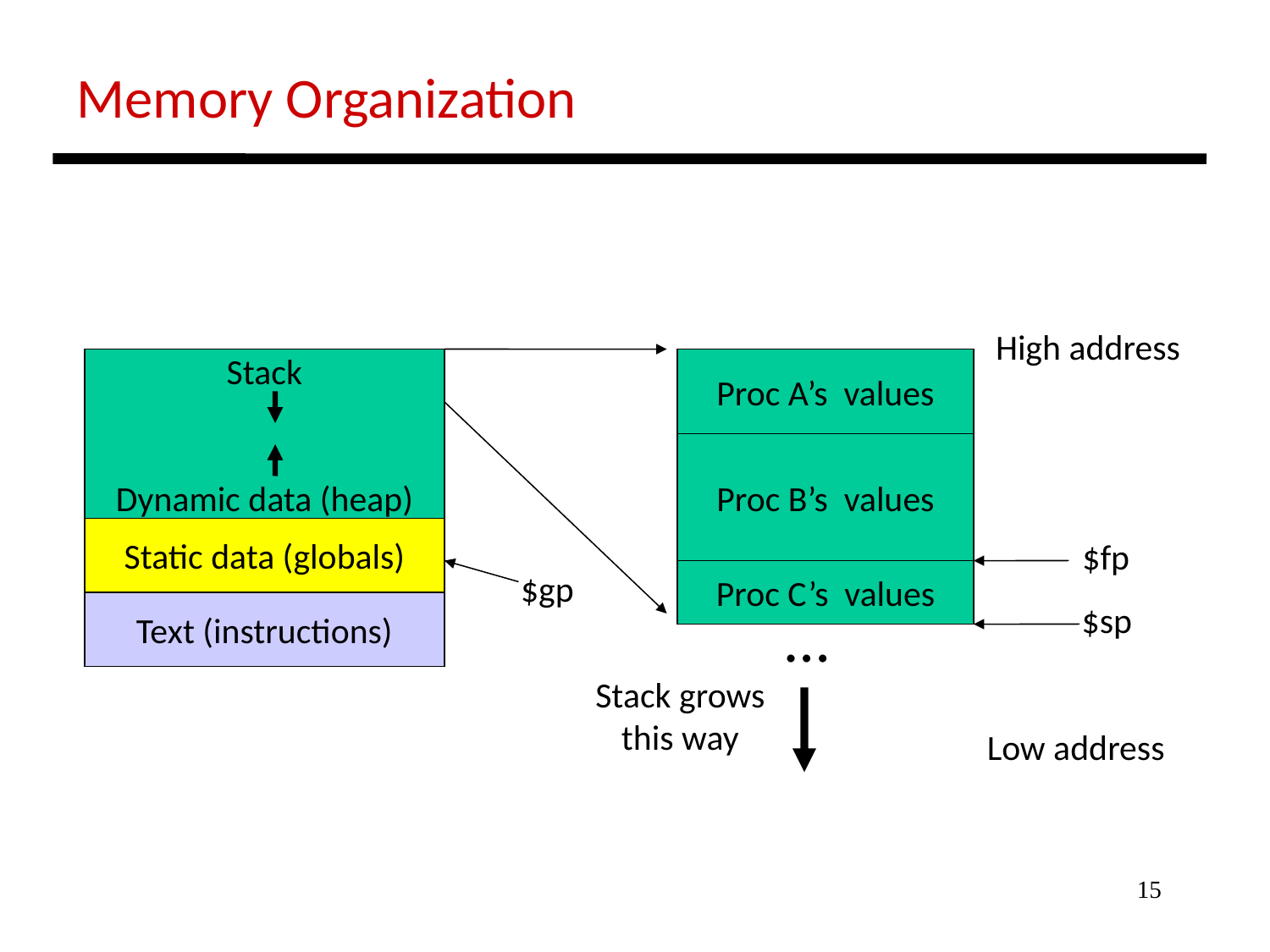

Memory Organization

High address
Stack

Dynamic data (heap)

Proc A’s  values

Proc B’s  values

Static data (globals)
$fp

$gp
Proc C’s  values

Text (instructions)
…
$sp

Stack grows
this way

Low address
15